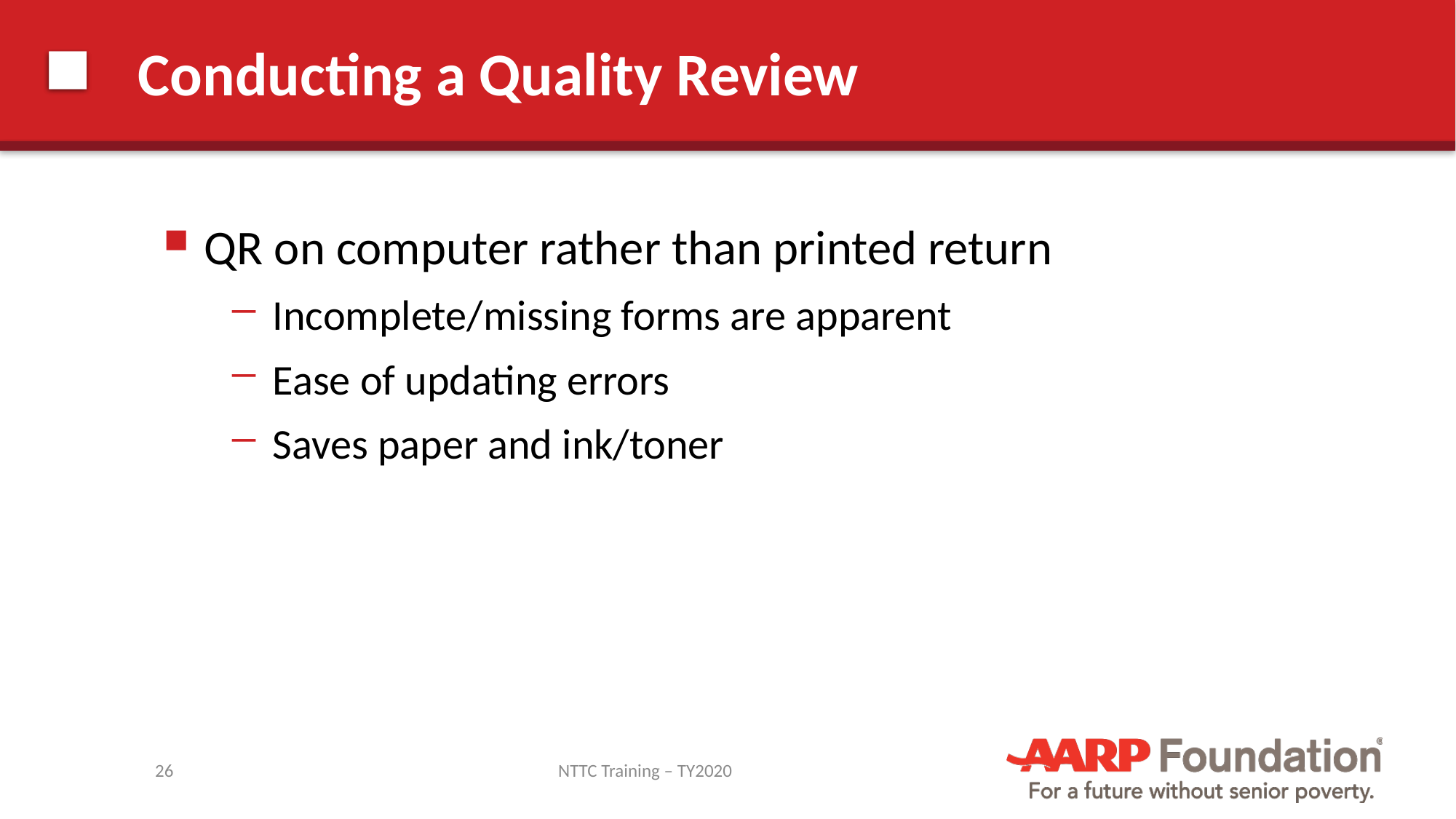

# Conducting a Quality Review
QR on computer rather than printed return
Incomplete/missing forms are apparent
Ease of updating errors
Saves paper and ink/toner

26
NTTC Training – TY2020